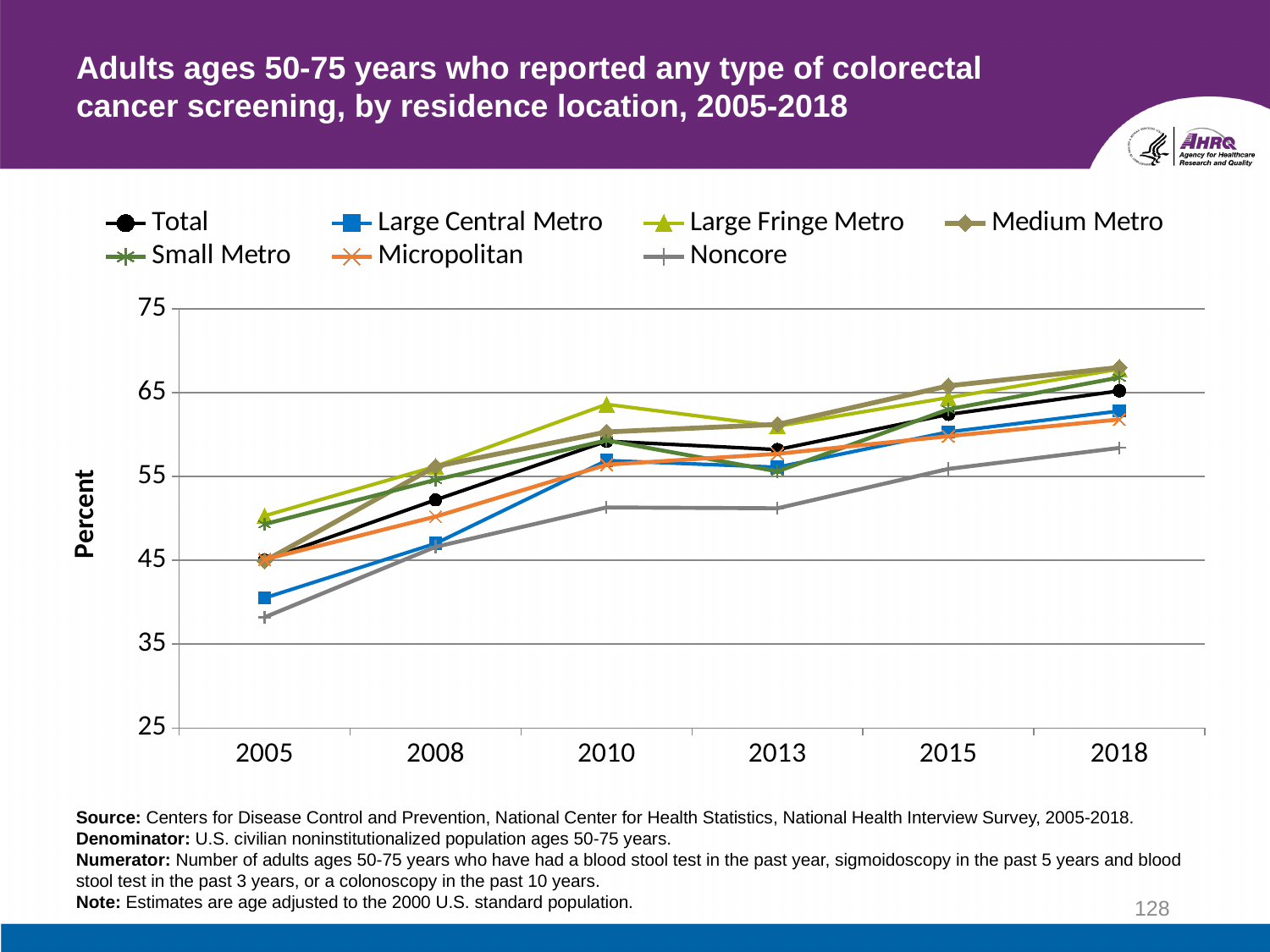

# Adults ages 50-75 years who reported any type of colorectal cancer screening, by residence location, 2005-2018

### Chart

| Category | Total | Large Central Metro | Large Fringe Metro | Medium Metro | Small Metro | Micropolitan | Noncore |
|---|---|---|---|---|---|---|---|
| 2005 | 45.0 | 40.5 | 50.3 | 44.9 | 49.3 | 45.1 | 38.2 |
| 2008 | 52.2 | 47.0 | 56.2 | 56.2 | 54.6 | 50.2 | 46.6 |
| 2010 | 59.2 | 56.9 | 63.6 | 60.3 | 59.3 | 56.4 | 51.3 |
| 2013 | 58.2 | 56.1 | 61.0 | 61.2 | 55.6 | 57.7 | 51.2 |
| 2015 | 62.4 | 60.3 | 64.4 | 65.8 | 63.0 | 59.8 | 55.9 |
| 2018 | 65.2 | 62.8 | 67.8 | 68.0 | 66.8 | 61.8 | 58.4 |
Source: Centers for Disease Control and Prevention, National Center for Health Statistics, National Health Interview Survey, 2005-2018.
Denominator: U.S. civilian noninstitutionalized population ages 50-75 years.
Numerator: Number of adults ages 50-75 years who have had a blood stool test in the past year, sigmoidoscopy in the past 5 years and blood stool test in the past 3 years, or a colonoscopy in the past 10 years.
Note: Estimates are age adjusted to the 2000 U.S. standard population.
128